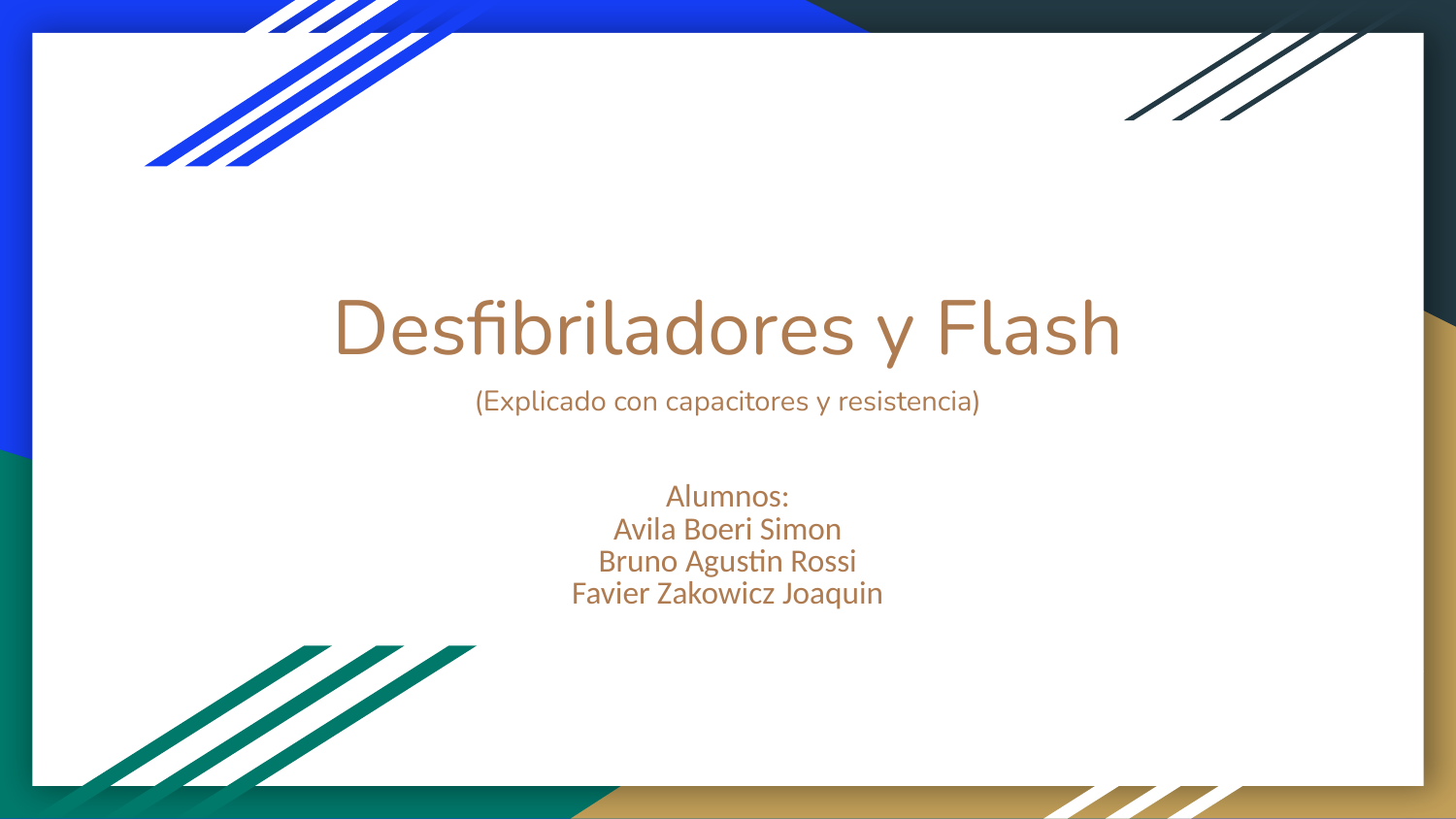

# Desfibriladores y Flash
(Explicado con capacitores y resistencia)
Alumnos:
Avila Boeri Simon
Bruno Agustin Rossi
Favier Zakowicz Joaquin